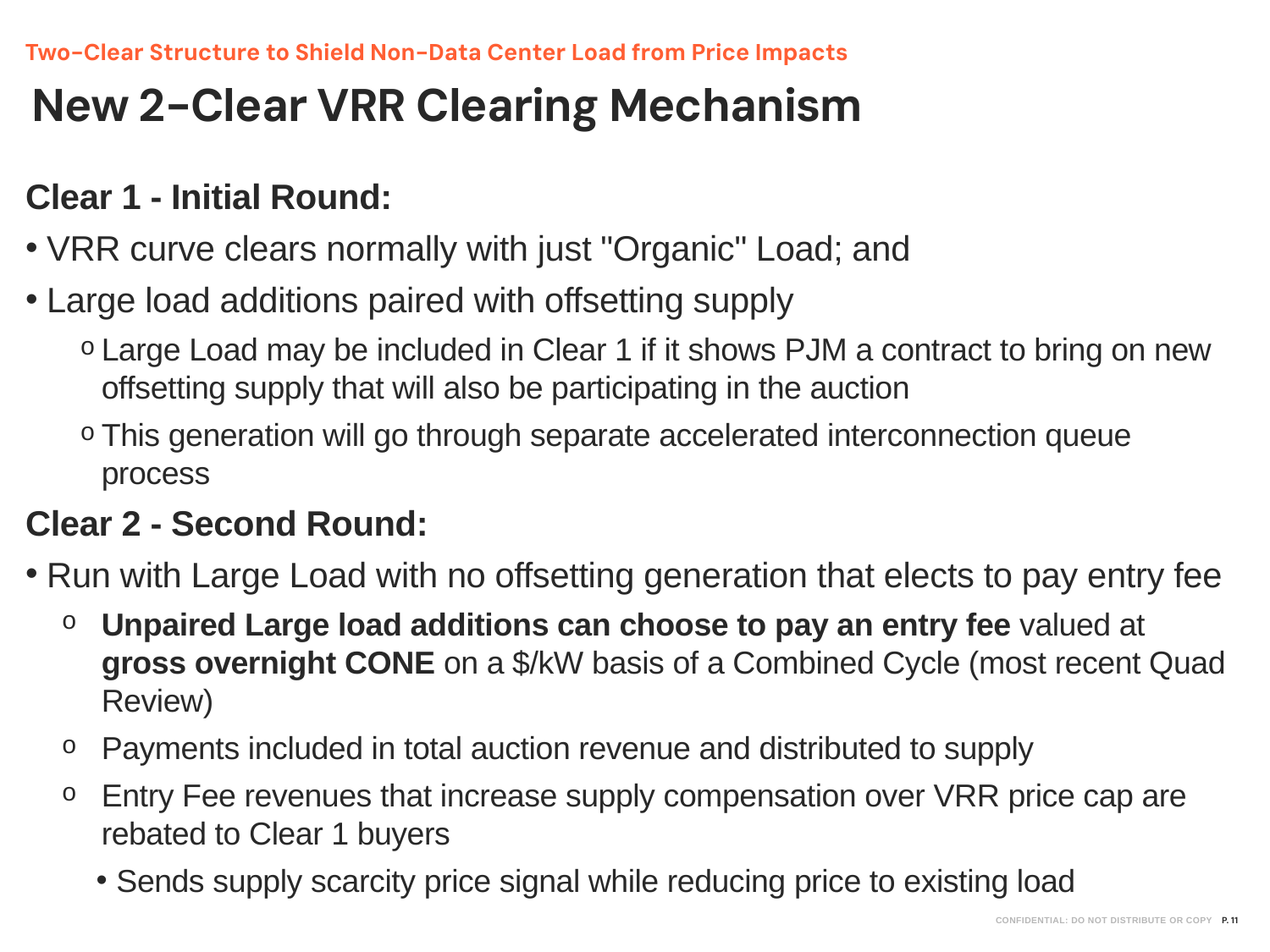

Two-Clear Structure to Shield Non-Data Center Load from Price Impacts
# New 2-Clear VRR Clearing Mechanism
Clear 1 - Initial Round:
VRR curve clears normally with just "Organic" Load; and
Large load additions paired with offsetting supply
Large Load may be included in Clear 1 if it shows PJM a contract to bring on new offsetting supply that will also be participating in the auction
This generation will go through separate accelerated interconnection queue process
Clear 2 - Second Round:
Run with Large Load with no offsetting generation that elects to pay entry fee
Unpaired Large load additions can choose to pay an entry fee valued at gross overnight CONE on a $/kW basis of a Combined Cycle (most recent Quad Review)
Payments included in total auction revenue and distributed to supply
Entry Fee revenues that increase supply compensation over VRR price cap are rebated to Clear 1 buyers
Sends supply scarcity price signal while reducing price to existing load